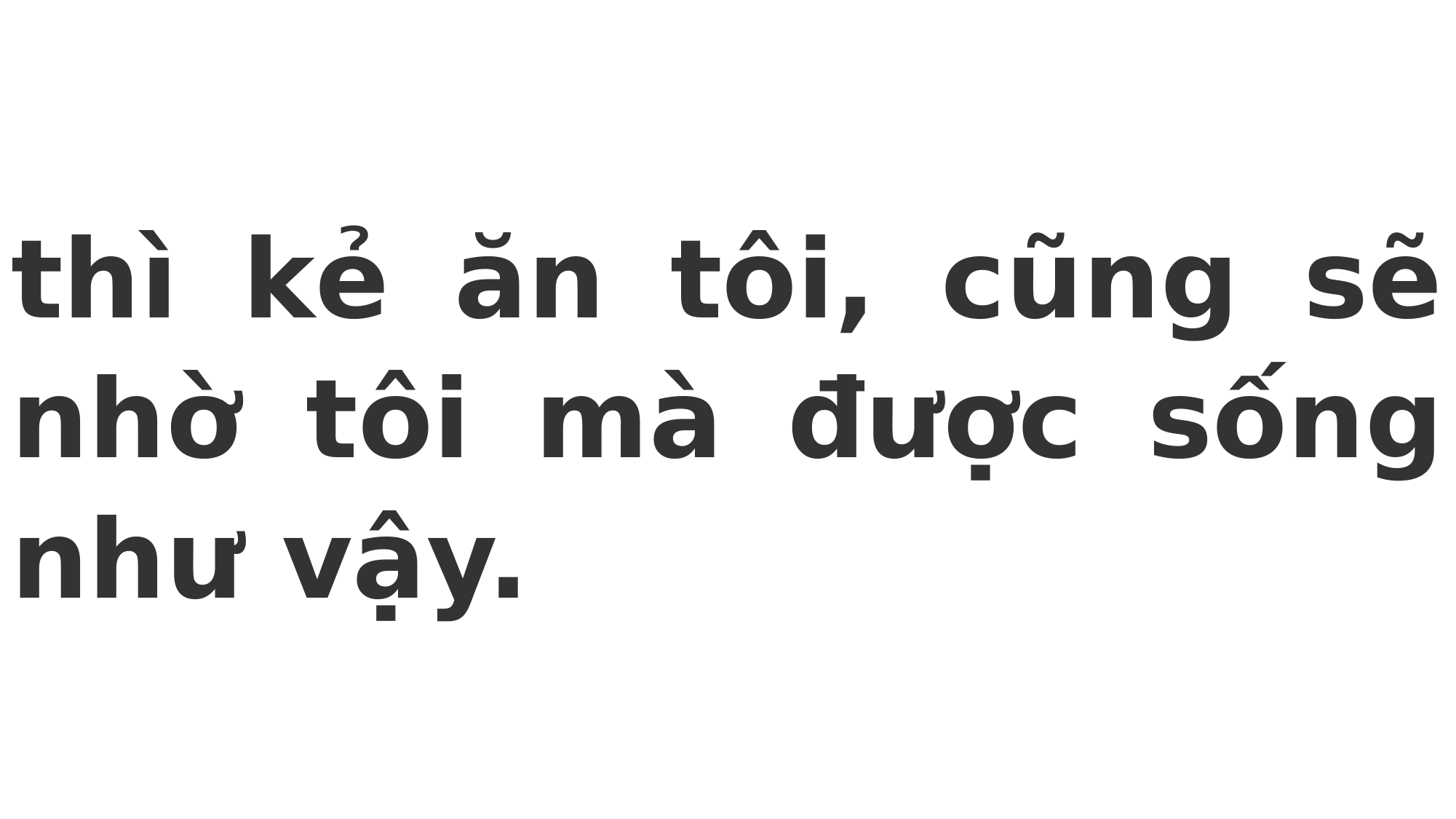

# thì kẻ ăn tôi, cũng sẽ nhờ tôi mà được sống như vậy.